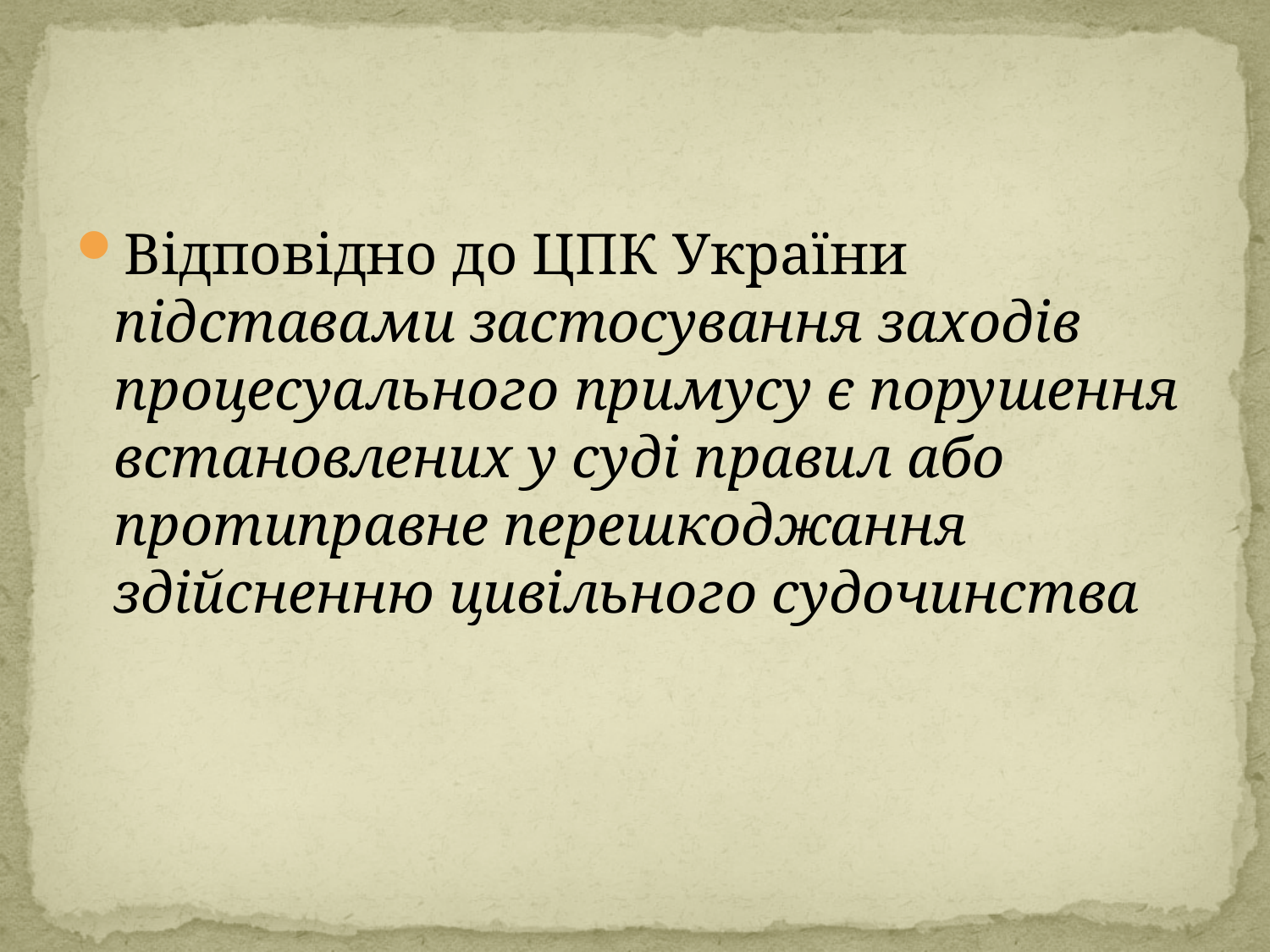

Відповідно до ЦПК України підставами застосування заходів процесуального примусу є порушення встановлених у суді правил або протиправне перешкоджання здійсненню цивільного судочинства